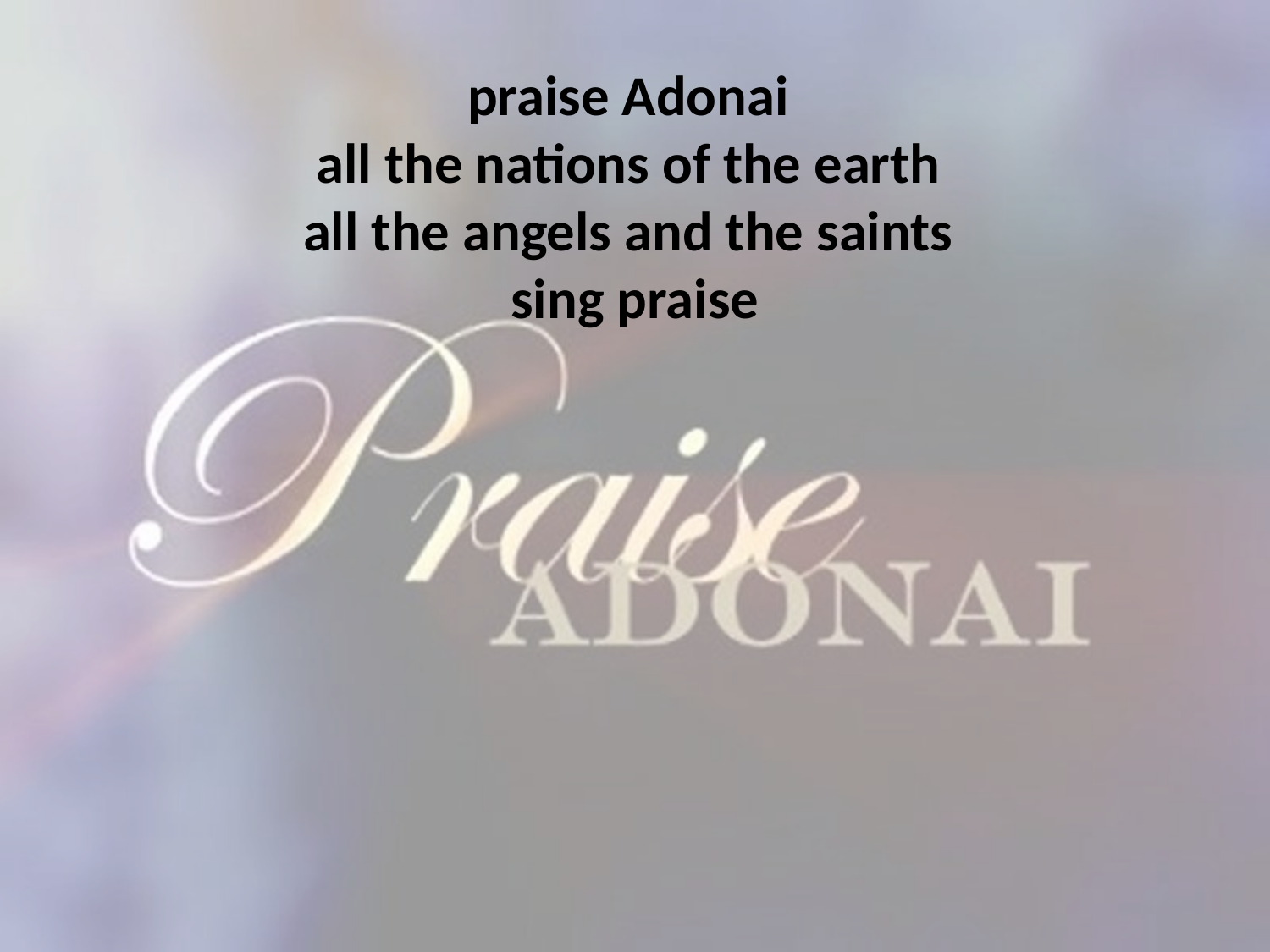

praise Adonai
all the nations of the earth
all the angels and the saints
sing praise